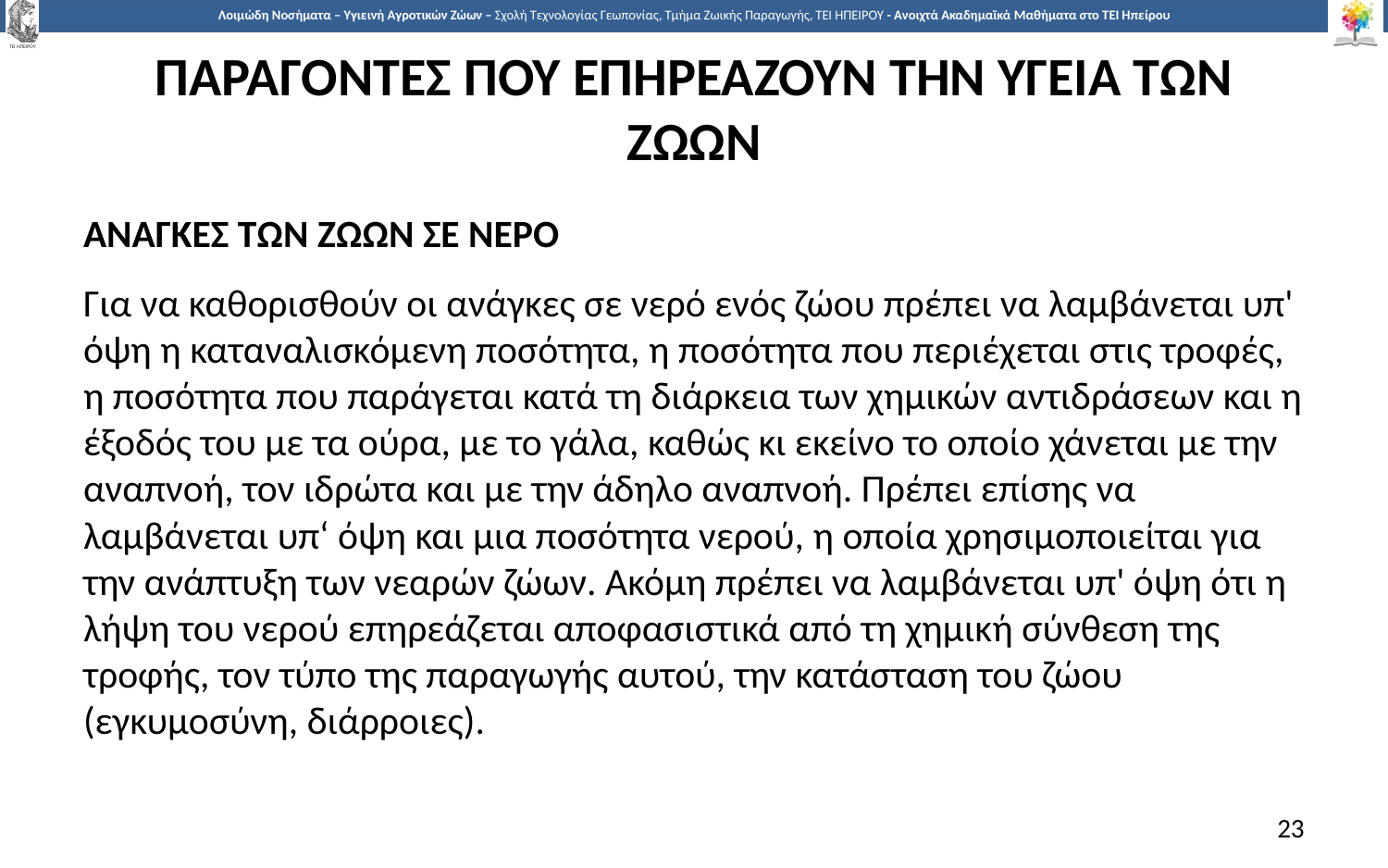

# ΠΑΡΑΓΟΝΤΕΣ ΠΟΥ ΕΠΗΡΕΑΖΟΥΝ ΤΗΝ ΥΓΕΙΑ ΤΩΝ ΖΩΩΝ
Αναγκες των ζωων σε νερο
Για να καθορισθούν οι ανάγκες σε νερό ενός ζώου πρέπει να λαμβάνεται υπ' όψη η καταναλισκόμενη ποσότητα, η ποσότητα που περιέχεται στις τροφές, η ποσότητα που παράγεται κατά τη διάρκεια των χημικών αντιδράσεων και η έξοδός του με τα ούρα, με το γάλα, καθώς κι εκείνο το οποίο χάνεται με την αναπνοή, τον ιδρώτα και με την άδηλο αναπνοή. Πρέπει επίσης να λαμβάνεται υπ‘ όψη και μια ποσότητα νερού, η οποία χρησιμοποιείται για την ανάπτυξη των νεαρών ζώων. Ακόμη πρέπει να λαμβάνεται υπ' όψη ότι η λήψη του νερού επηρεάζεται αποφασιστικά από τη χημική σύνθεση της τροφής, τον τύπο της παραγωγής αυτού, την κατάσταση του ζώου (εγκυμοσύνη, διάρροιες).
23